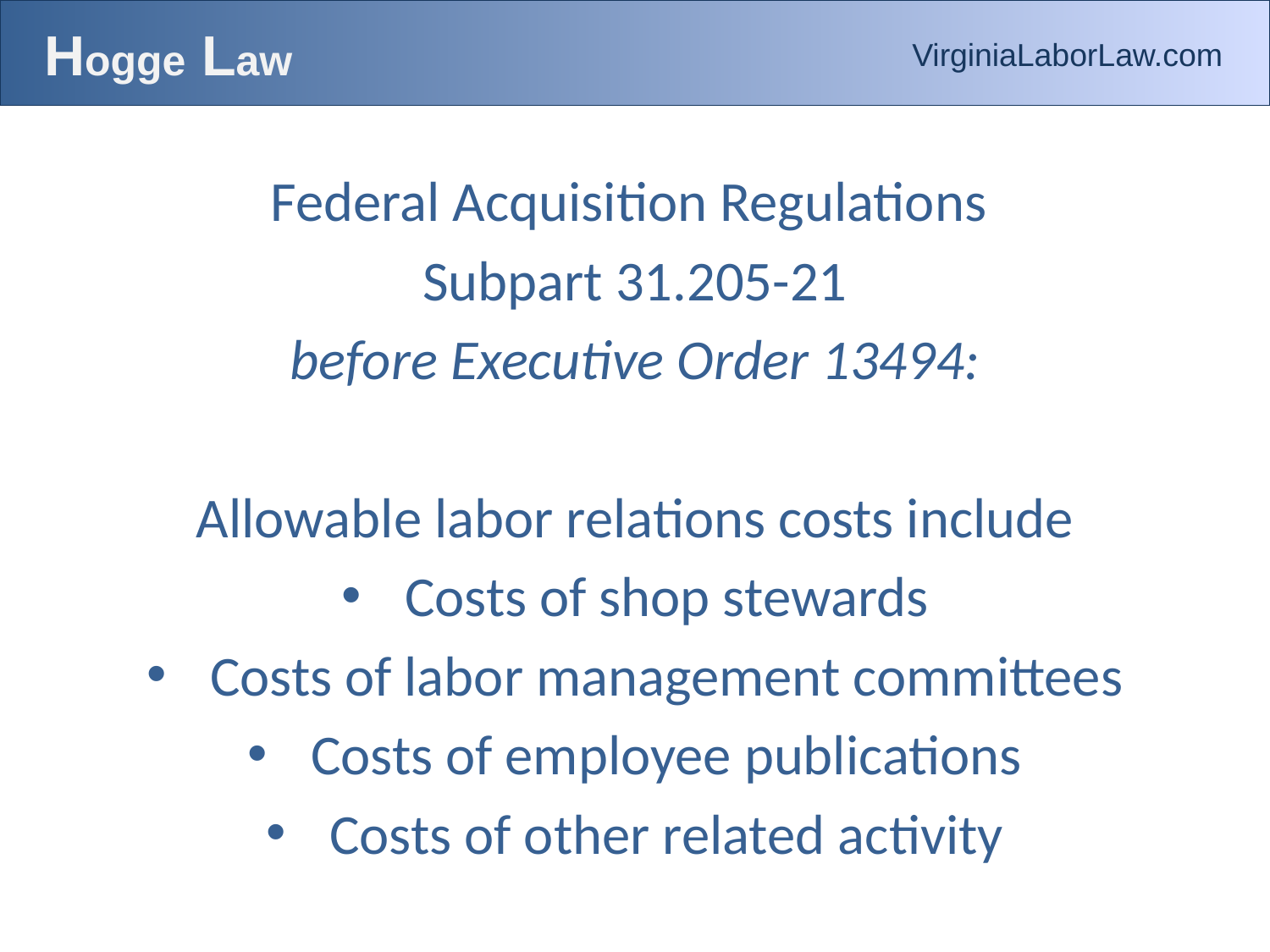

# Hogge Law
VirginiaLaborLaw.com
Federal Acquisition Regulations
Subpart 31.205-21
before Executive Order 13494:

Allowable labor relations costs include
Costs of shop stewards
Costs of labor management committees
Costs of employee publications
Costs of other related activity